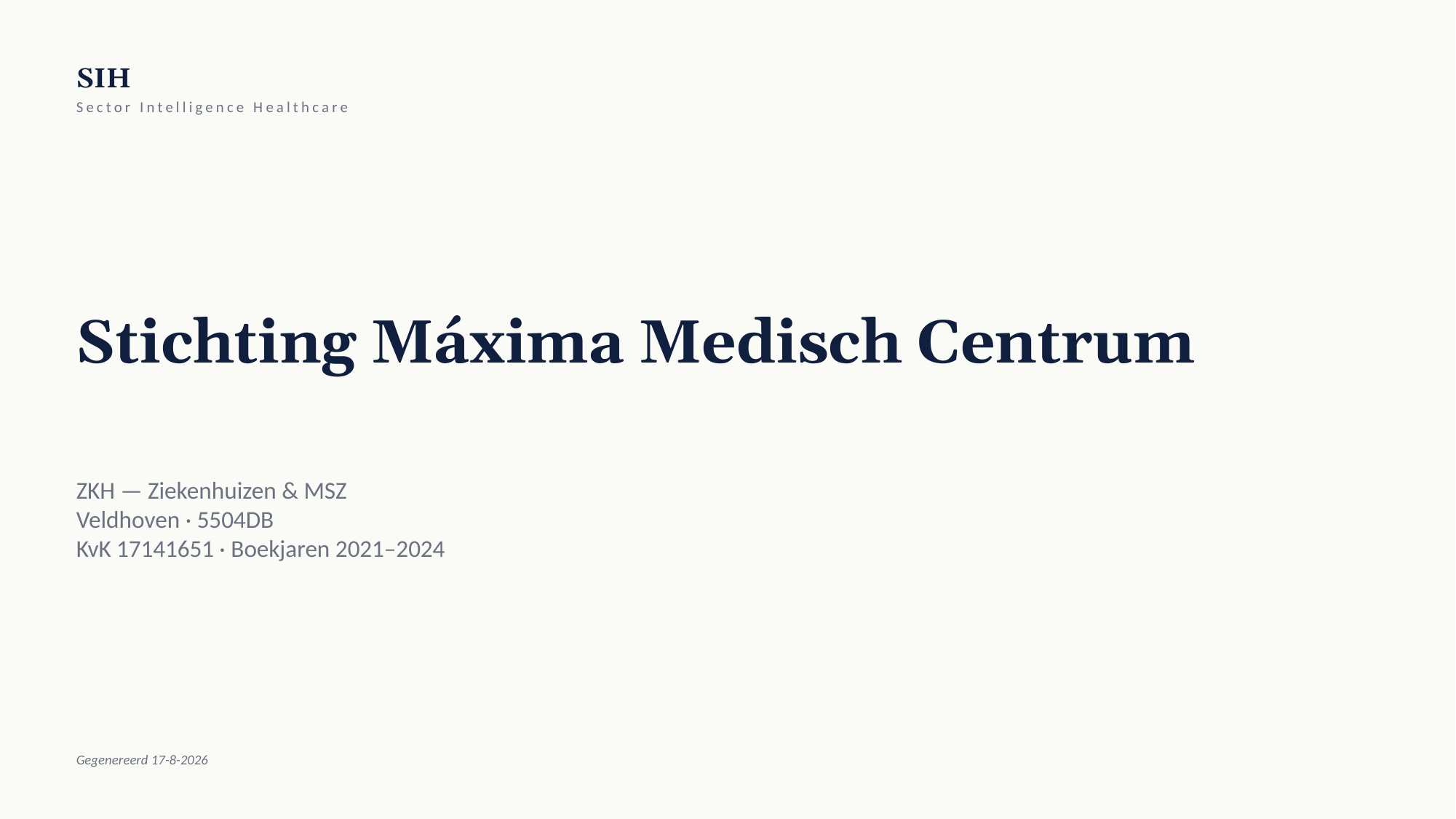

SIH
Sector Intelligence Healthcare
Stichting Máxima Medisch Centrum
ZKH — Ziekenhuizen & MSZ
Veldhoven · 5504DB
KvK 17141651 · Boekjaren 2021–2024
Gegenereerd 17-8-2026